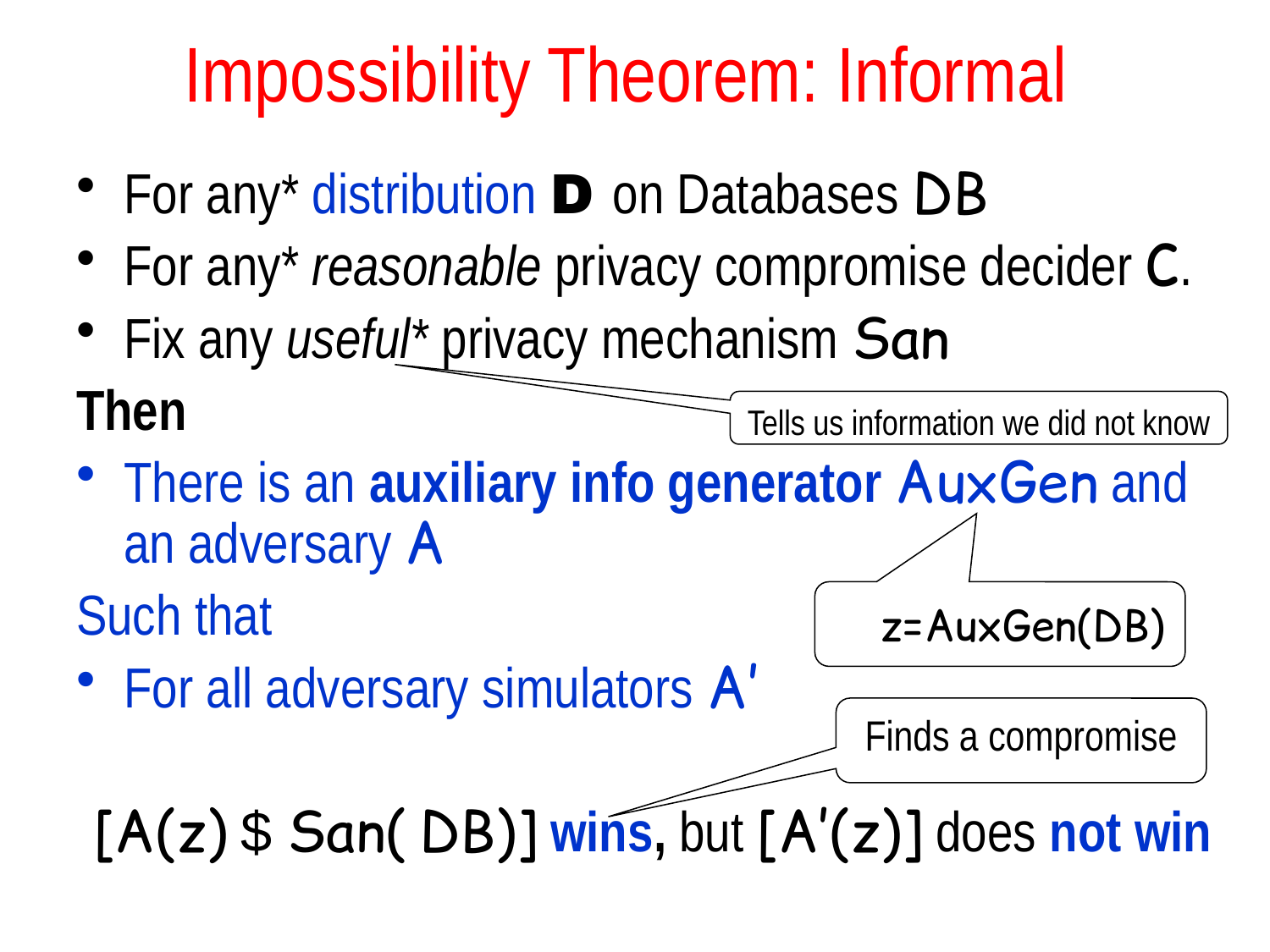

# Impossibility Theorem: Informal
For any* distribution D on Databases DB
For any* reasonable privacy compromise decider C.
Fix any useful* privacy mechanism San
Then
There is an auxiliary info generator AuxGen and an adversary A
Such that
For all adversary simulators A’

 [A(z) $ San( DB)] wins, but [A’(z)] does not win
Tells us information we did not know

z=AuxGen(DB)
Finds a compromise